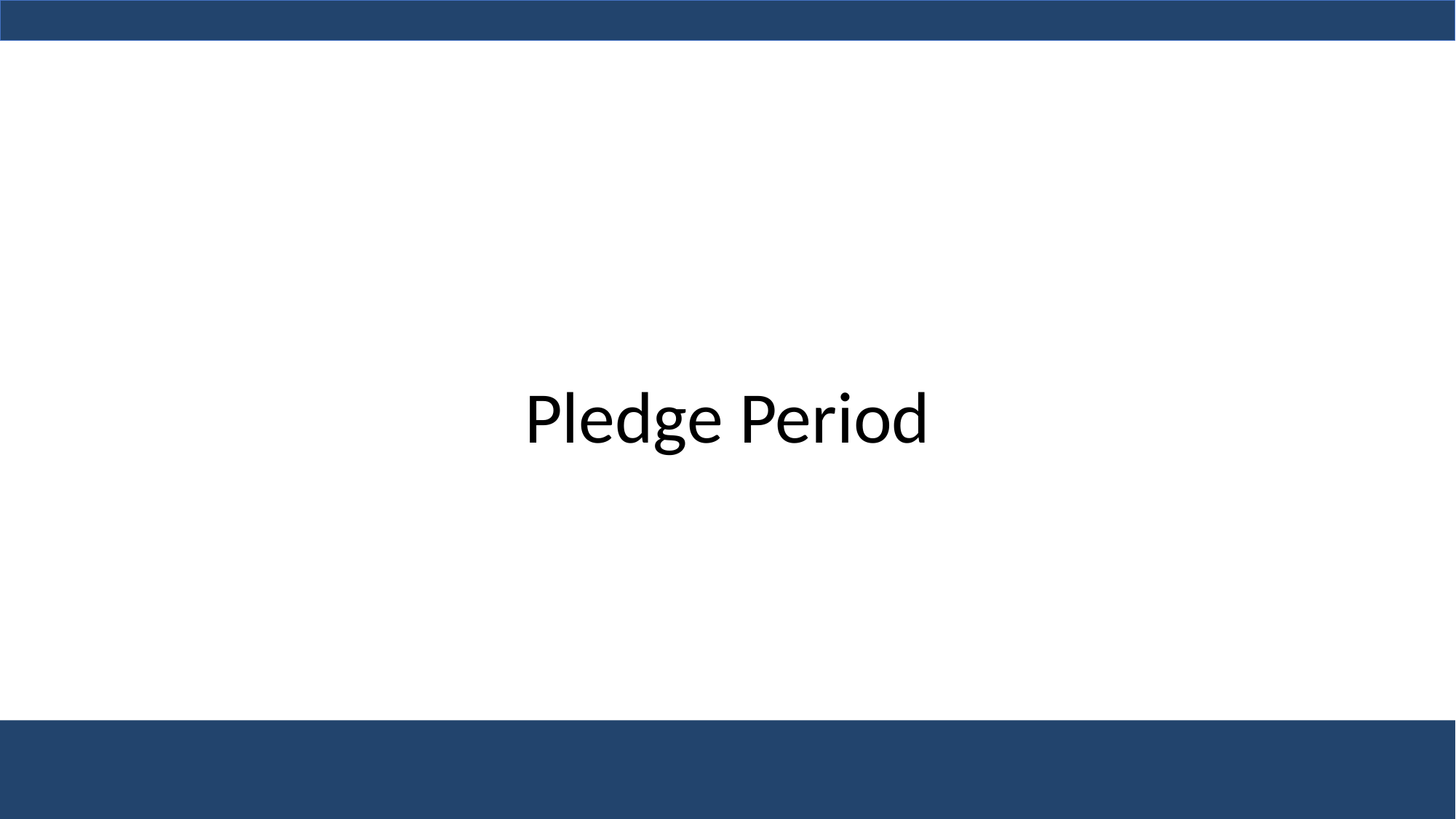

Pledge Period

Cain Center for the Arts - CONFIDENTIAL
10